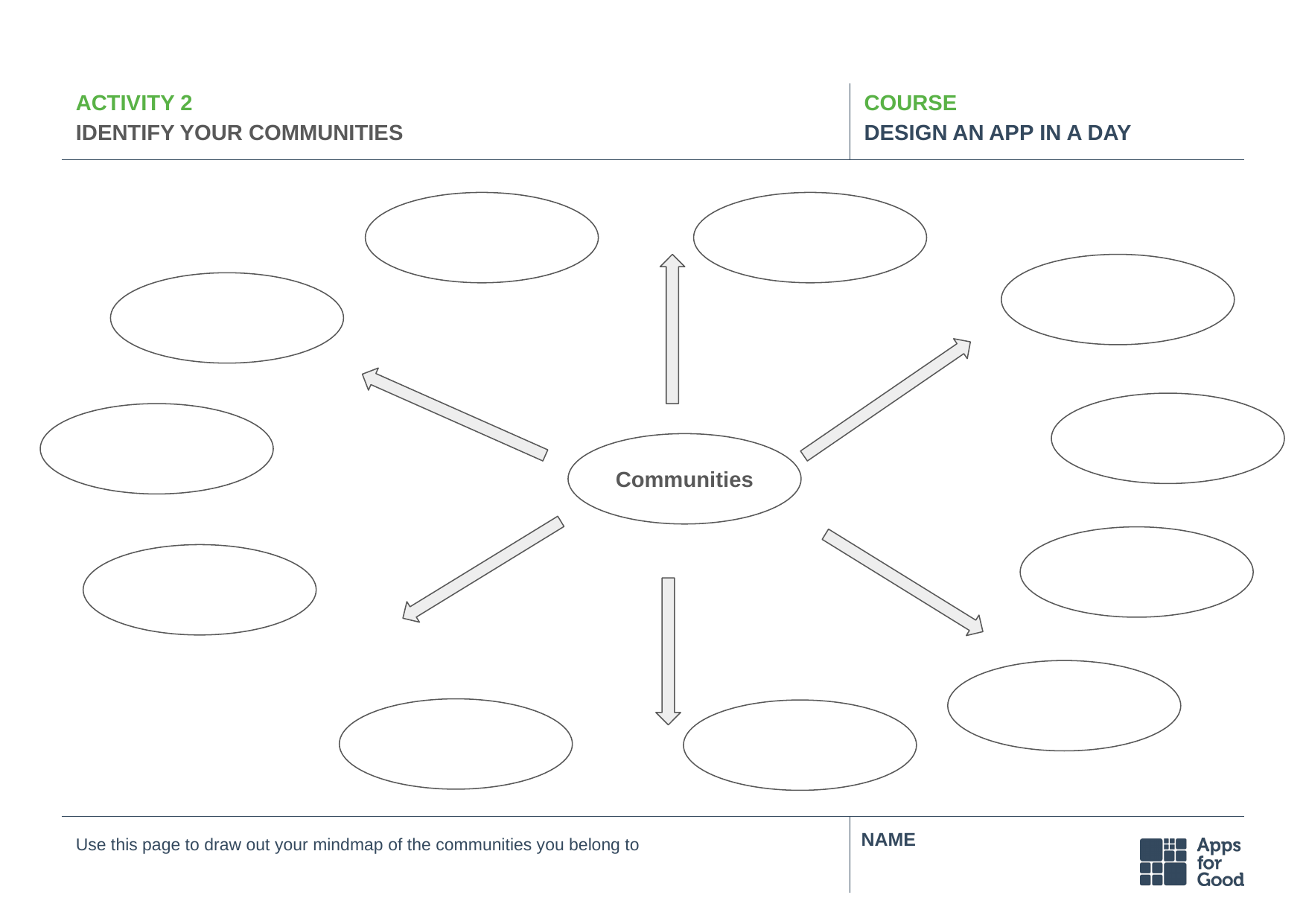

# ACTIVITY 2
IDENTIFY YOUR COMMUNITIES
COURSE
DESIGN AN APP IN A DAY

Communities

Use this page to draw out your mindmap of the communities you belong to